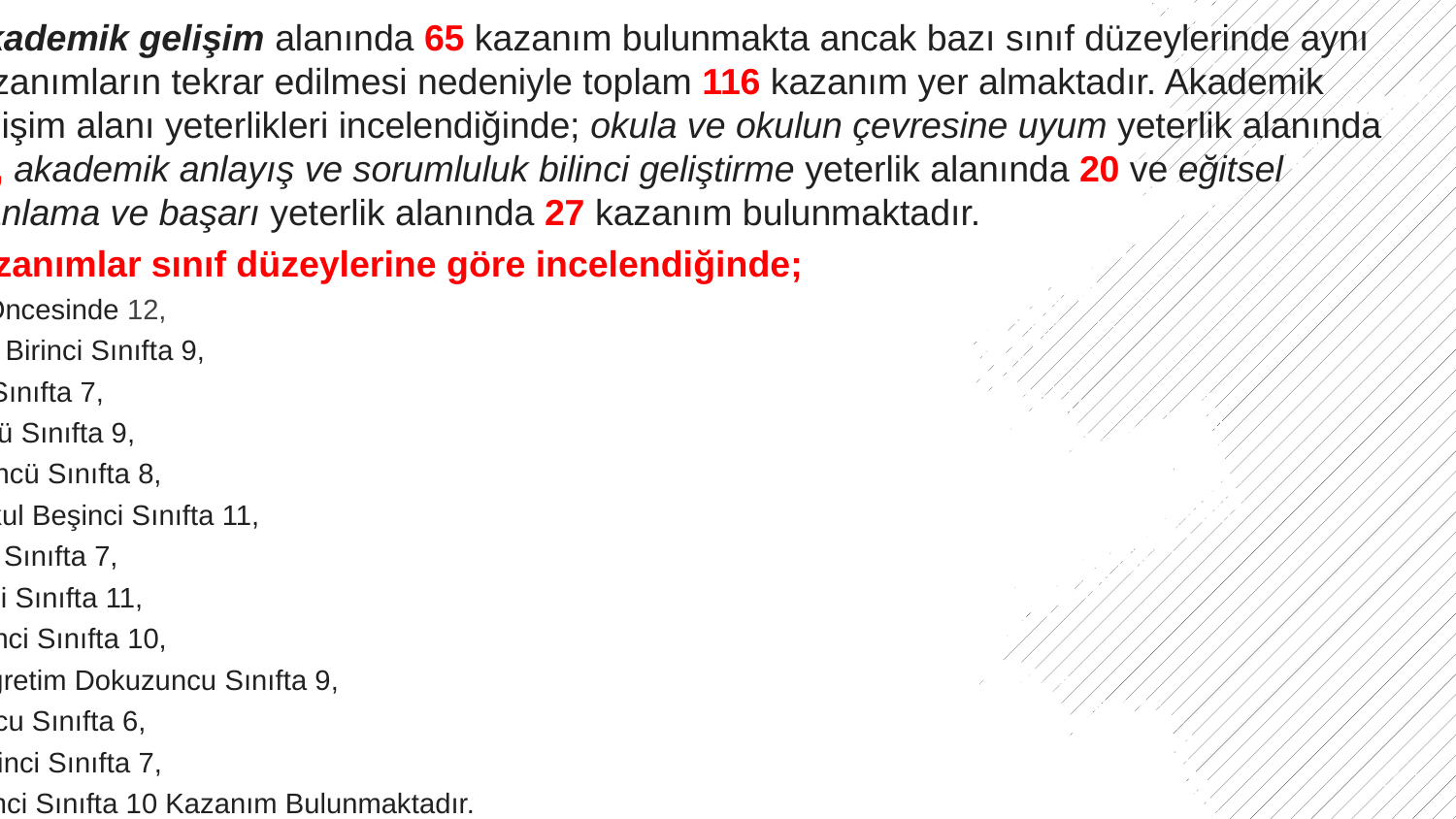

Akademik gelişim alanında 65 kazanım bulunmakta ancak bazı sınıf düzeylerinde aynı kazanımların tekrar edilmesi nedeniyle toplam 116 kazanım yer almaktadır. Akademik gelişim alanı yeterlikleri incelendiğinde; okula ve okulun çevresine uyum yeterlik alanında 18, akademik anlayış ve sorumluluk bilinci geliştirme yeterlik alanında 20 ve eğitsel planlama ve başarı yeterlik alanında 27 kazanım bulunmaktadır.
   Kazanımlar sınıf düzeylerine göre incelendiğinde;
Okul Öncesinde 12,
İlkokul Birinci Sınıfta 9,
İkinci Sınıfta 7,
Üçüncü Sınıfta 9,
Dördüncü Sınıfta 8,
Ortaokul Beşinci Sınıfta 11,
Altıncı Sınıfta 7,
Yedinci Sınıfta 11,
Sekizinci Sınıfta 10,
Ortaöğretim Dokuzuncu Sınıfta 9,
 Onuncu Sınıfta 6,
On Birinci Sınıfta 7,
On İkinci Sınıfta 10 Kazanım Bulunmaktadır.
35